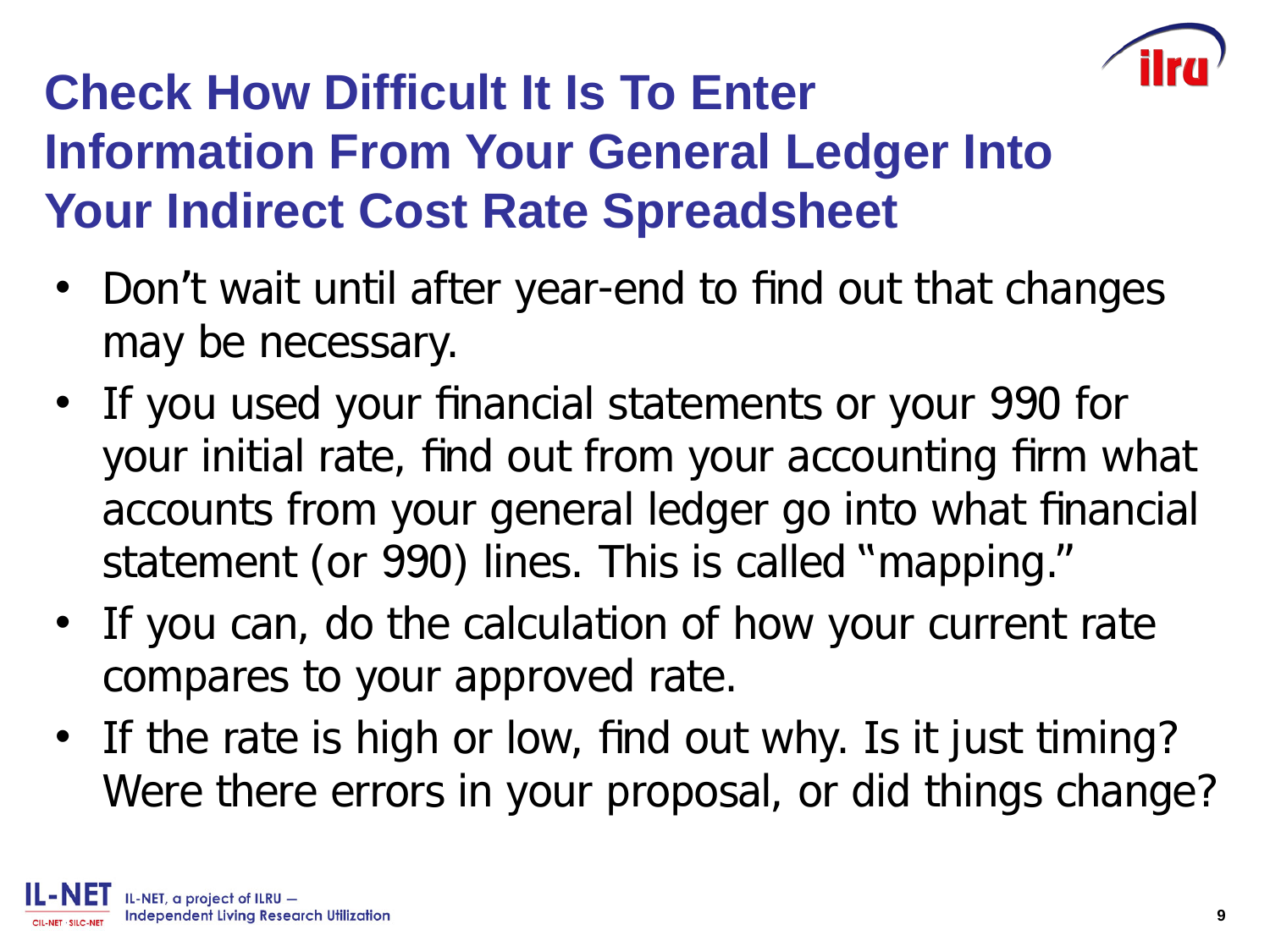

# Check How Difficult It Is To Enter Information From Your General Ledger Into Your Indirect Cost Rate Spreadsheet
Don’t wait until after year-end to find out that changes may be necessary.
If you used your financial statements or your 990 for your initial rate, find out from your accounting firm what accounts from your general ledger go into what financial statement (or 990) lines. This is called “mapping.”
If you can, do the calculation of how your current rate compares to your approved rate.
If the rate is high or low, find out why. Is it just timing? Were there errors in your proposal, or did things change?